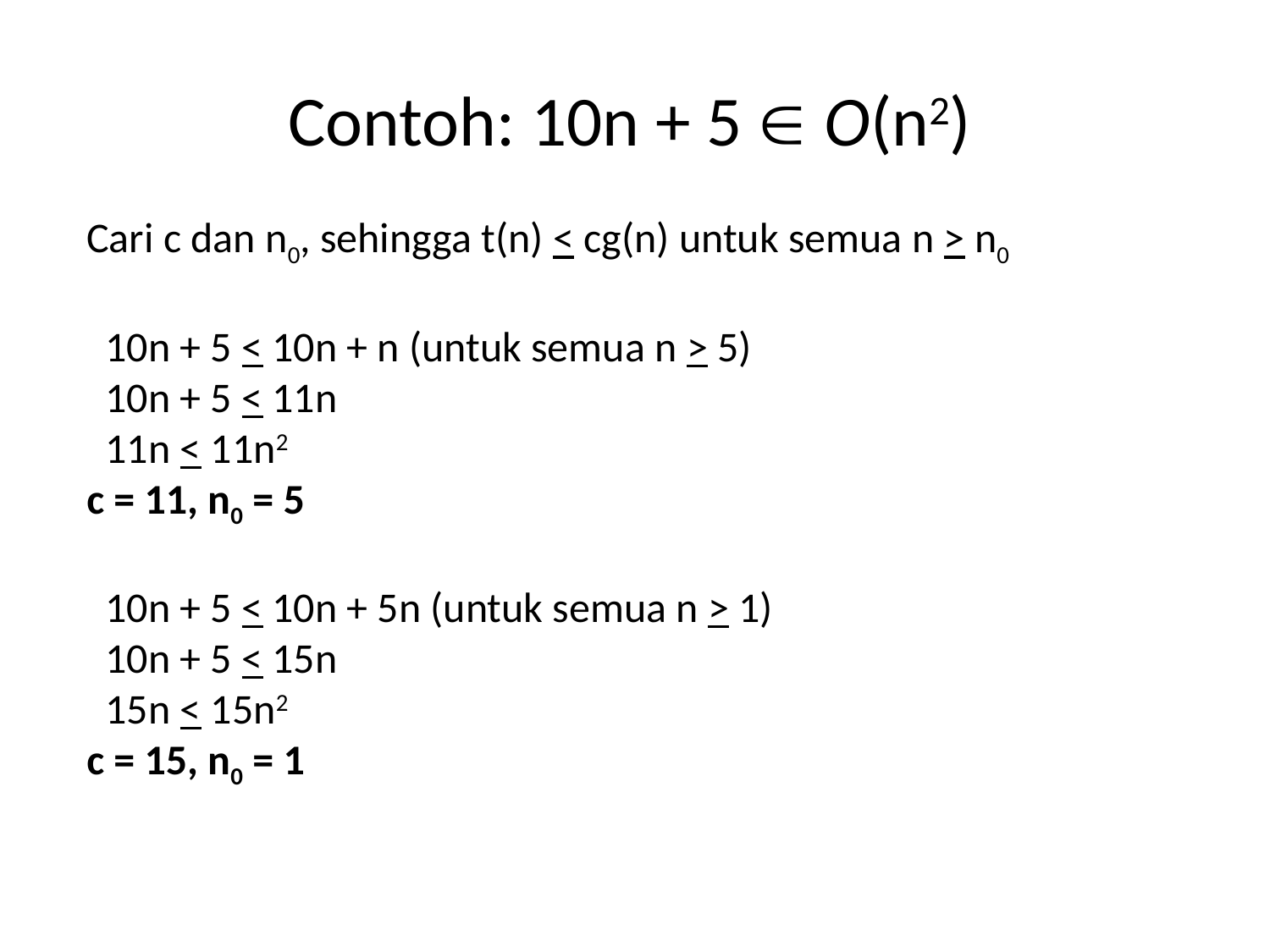

Contoh: 10n + 5 ∈ O(n2)

Cari c dan n0, sehingga t(n) < cg(n) untuk semua n > n0

  10n + 5 < 10n + n (untuk semua n > 5)
  10n + 5 < 11n
  11n < 11n2
c = 11, n0 = 5

  10n + 5 < 10n + 5n (untuk semua n > 1)
  10n + 5 < 15n
  15n < 15n2
c = 15, n0 = 1